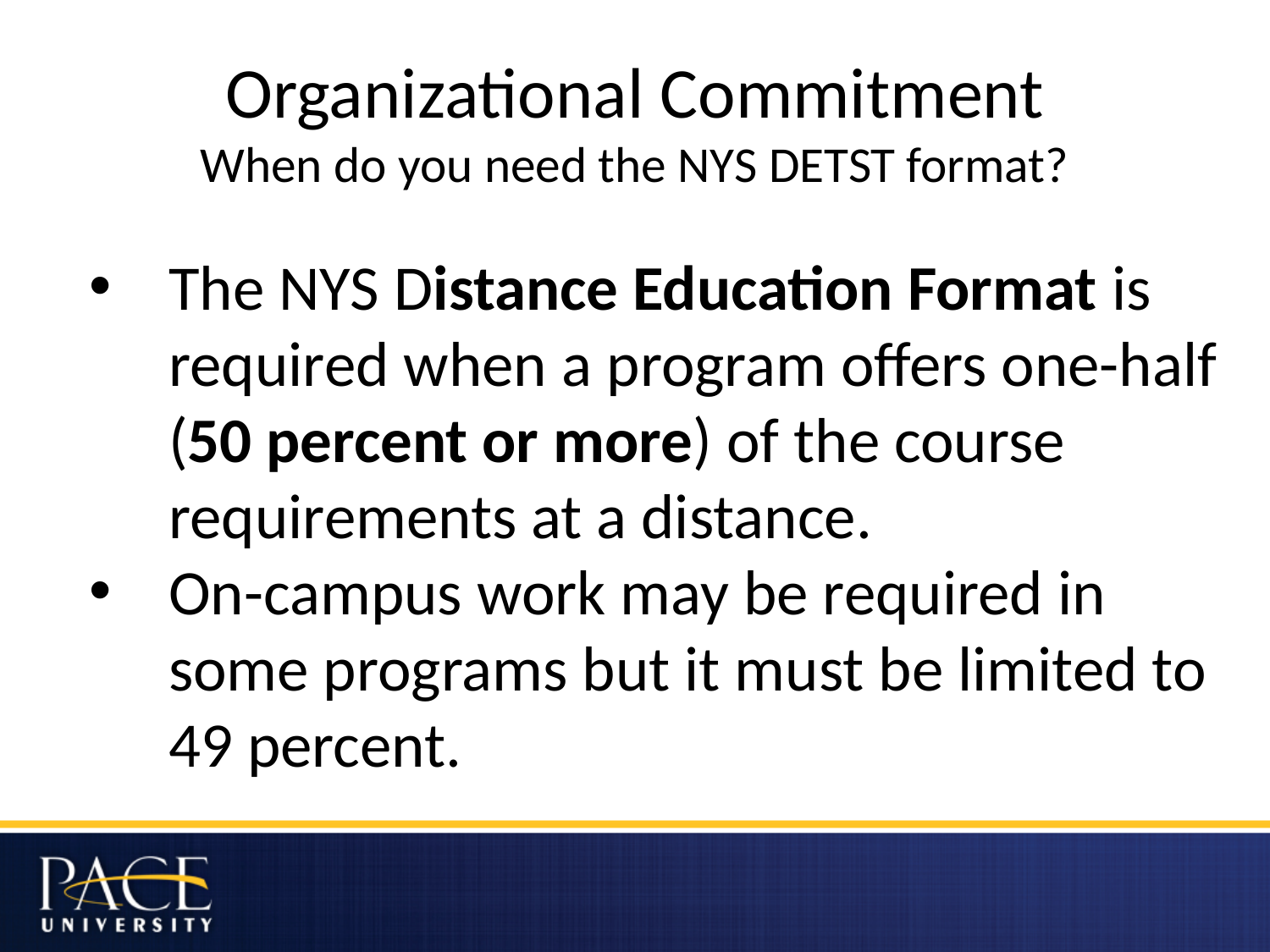

# Organizational Commitment When do you need the NYS DETST format?
The NYS Distance Education Format is required when a program offers one-half (50 percent or more) of the course requirements at a distance.
On-campus work may be required in some programs but it must be limited to 49 percent.